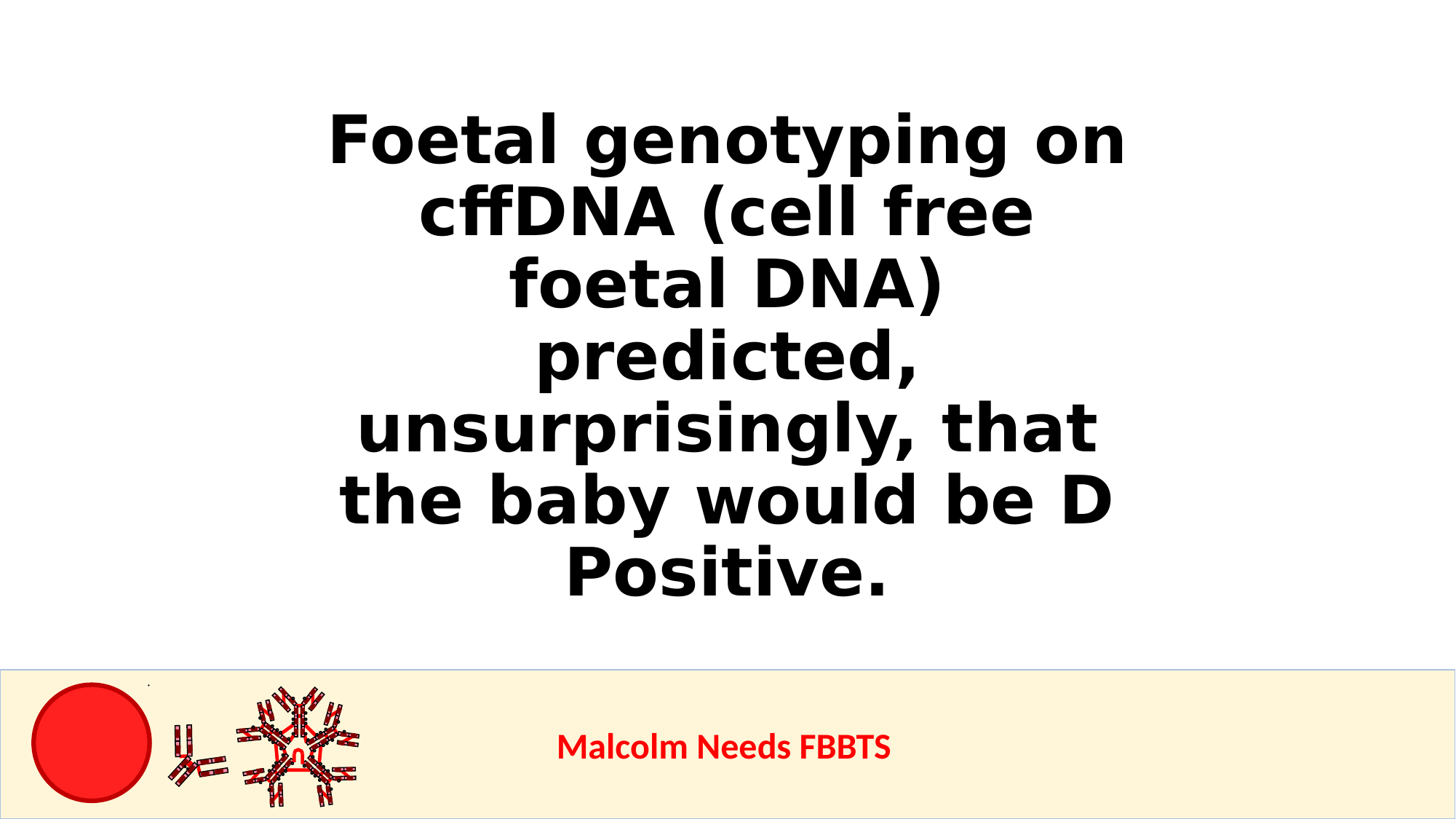

Foetal genotyping on cffDNA (cell free foetal DNA) predicted, unsurprisingly, that the baby would be D Positive.
					Malcolm Needs FBBTS